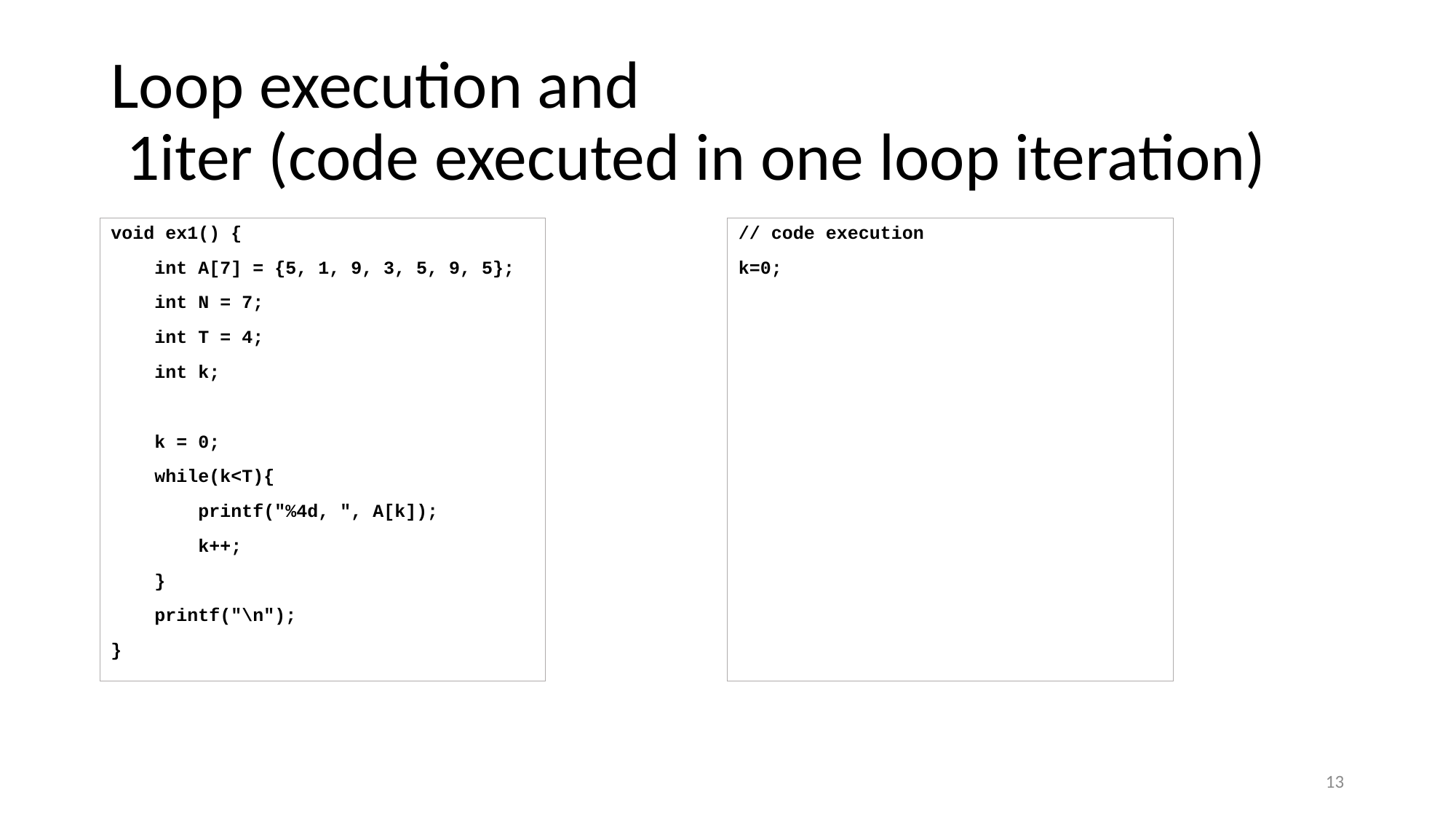

# Loop execution and 1iter (code executed in one loop iteration)
void ex1() {
    int A[7] = {5, 1, 9, 3, 5, 9, 5};
    int N = 7;
    int T = 4;
    int k;

    k = 0;
    while(k<T){
        printf("%4d, ", A[k]);
        k++;
    }
    printf("\n");
}
// code execution
k=0;
13